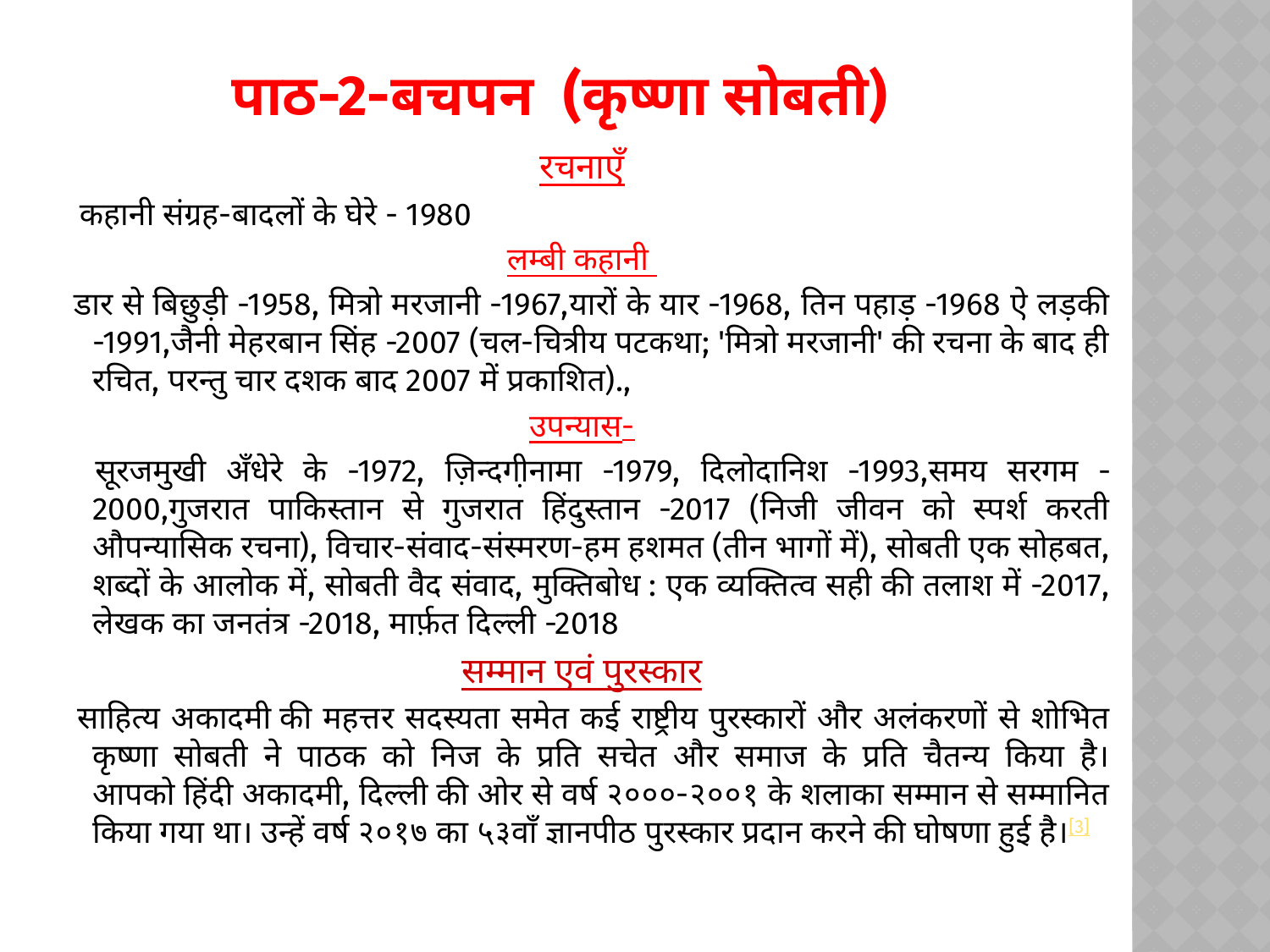

# पाठ-2-बचपन  (कृष्णा सोबती)
रचनाएँ
   कहानी संग्रह-बादलों के घेरे - 1980
लम्बी कहानी
  डार से बिछुड़ी -1958, मित्रो मरजानी -1967,यारों के यार -1968, तिन पहाड़ -1968 ऐ लड़की -1991,जैनी मेहरबान सिंह -2007 (चल-चित्रीय पटकथा; 'मित्रो मरजानी' की रचना के बाद ही रचित, परन्तु चार दशक बाद 2007 में प्रकाशित).,
उपन्यास-
  सूरजमुखी अँधेरे के -1972, ज़िन्दगी़नामा -1979, दिलोदानिश -1993,समय सरगम -2000,गुजरात पाकिस्तान से गुजरात हिंदुस्तान -2017 (निजी जीवन को स्पर्श करती औपन्यासिक रचना), विचार-संवाद-संस्मरण-हम हशमत (तीन भागों में), सोबती एक सोहबत, शब्दों के आलोक में, सोबती वैद संवाद, मुक्तिबोध : एक व्यक्तित्व सही की तलाश में -2017, लेखक का जनतंत्र -2018, मार्फ़त दिल्ली -2018
सम्मान एवं पुरस्कार
  साहित्य अकादमी की महत्तर सदस्यता समेत कई राष्ट्रीय पुरस्कारों और अलंकरणों से शोभित कृष्णा सोबती ने पाठक को निज के प्रति सचेत और समाज के प्रति चैतन्य किया है। आपको हिंदी अकादमी, दिल्ली की ओर से वर्ष २०००-२००१ के शलाका सम्मान से सम्मानित किया गया था। उन्हें वर्ष २०१७ का ५३वाँ ज्ञानपीठ पुरस्कार प्रदान करने की घोषणा हुई है।[3]